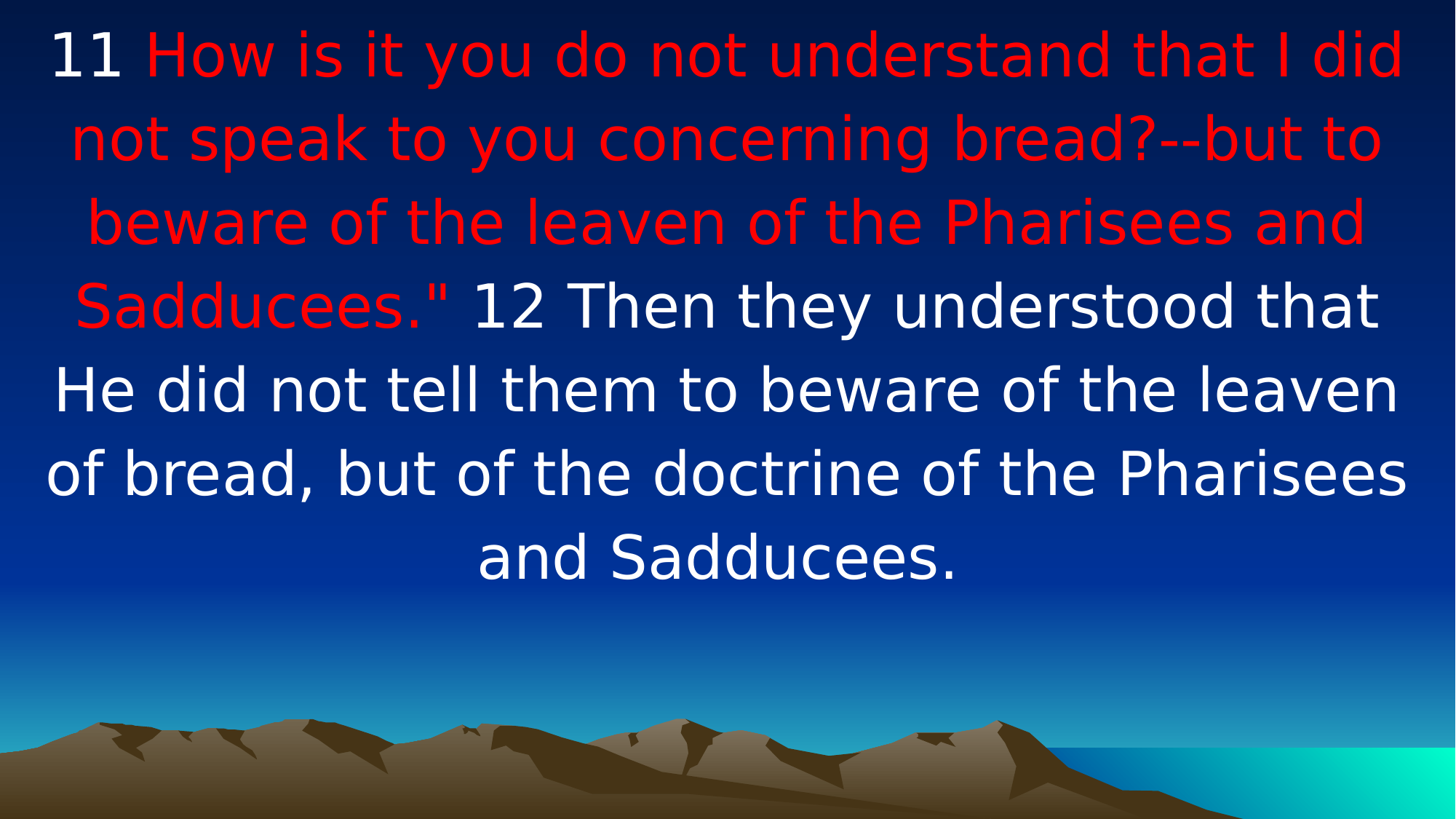

11 How is it you do not understand that I did not speak to you concerning bread?--but to beware of the leaven of the Pharisees and Sadducees." 12 Then they understood that He did not tell them to beware of the leaven of bread, but of the doctrine of the Pharisees and Sadducees.